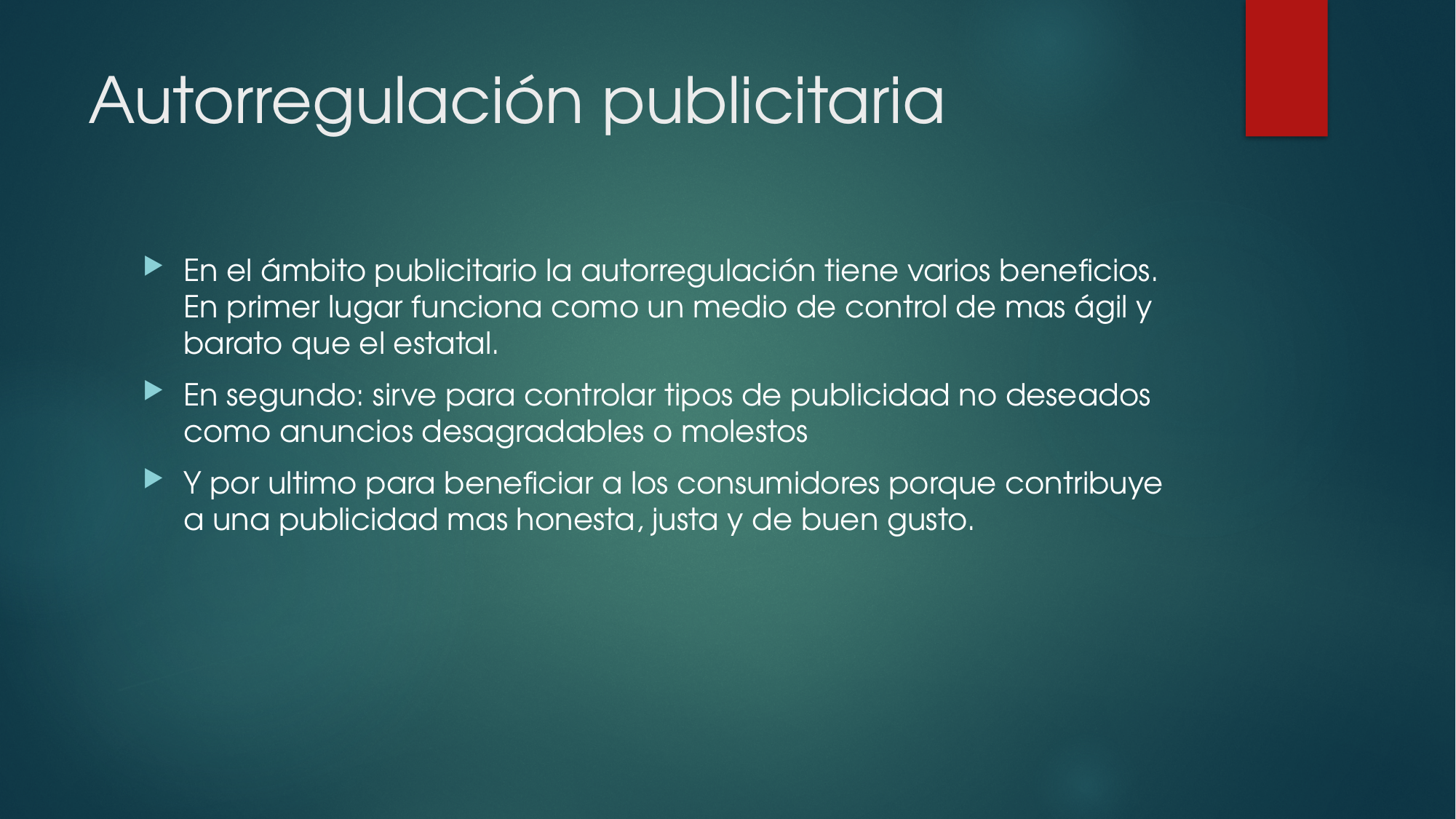

# Autorregulación publicitaria
En el ámbito publicitario la autorregulación tiene varios beneficios. En primer lugar funciona como un medio de control de mas ágil y barato que el estatal.
En segundo: sirve para controlar tipos de publicidad no deseados como anuncios desagradables o molestos
Y por ultimo para beneficiar a los consumidores porque contribuye a una publicidad mas honesta, justa y de buen gusto.